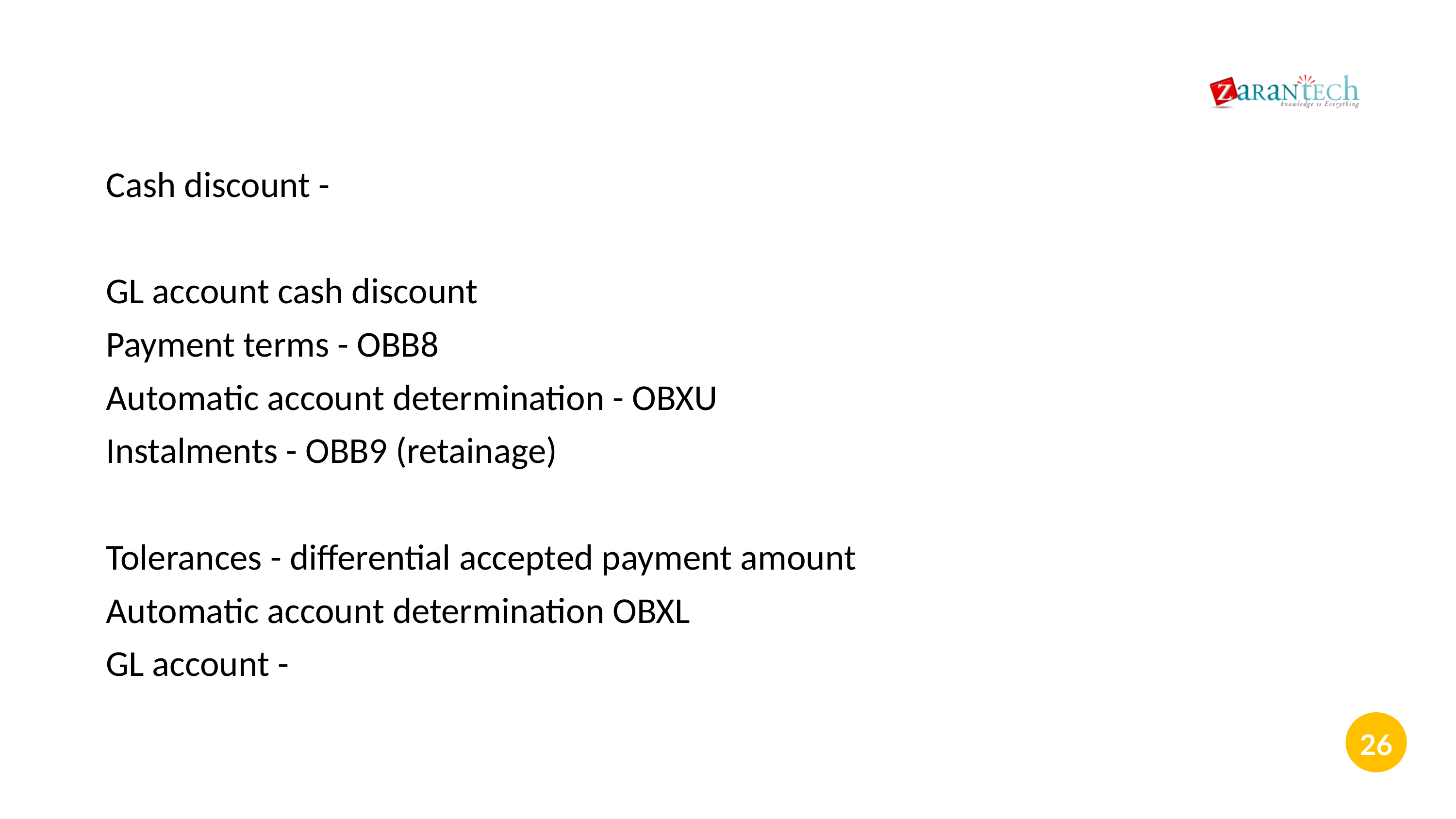

Cash discount -

GL account cash discount
Payment terms - OBB8
Automatic account determination - OBXU
Instalments - OBB9 (retainage)

Tolerances - differential accepted payment amount
Automatic account determination OBXL
GL account -

26